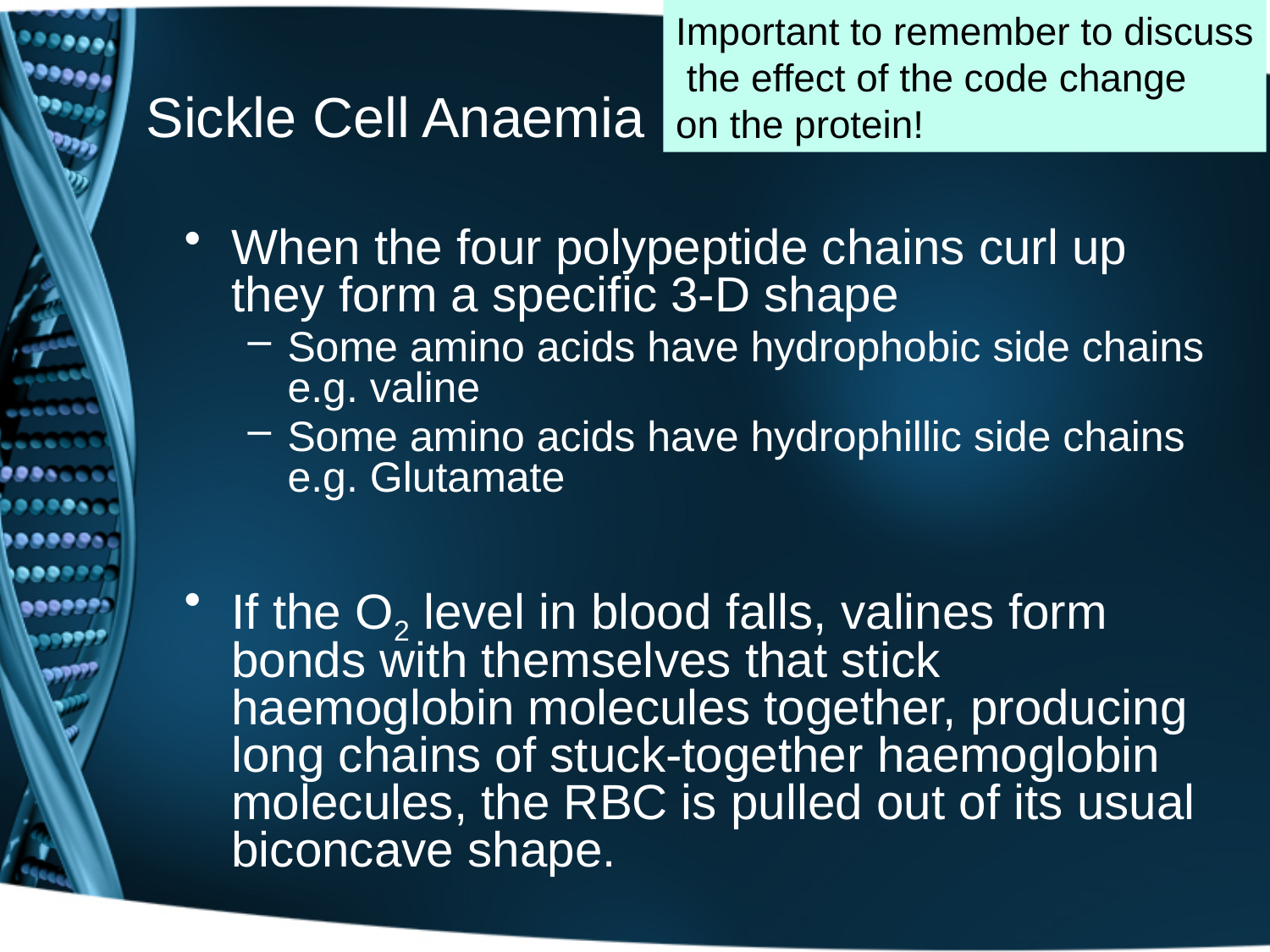

Important to remember to discuss
 the effect of the code change
on the protein!
# Sickle Cell Anaemia
When the four polypeptide chains curl up they form a specific 3-D shape
Some amino acids have hydrophobic side chains e.g. valine
Some amino acids have hydrophillic side chains e.g. Glutamate

If the O2 level in blood falls, valines form bonds with themselves that stick haemoglobin molecules together, producing long chains of stuck-together haemoglobin molecules, the RBC is pulled out of its usual biconcave shape.